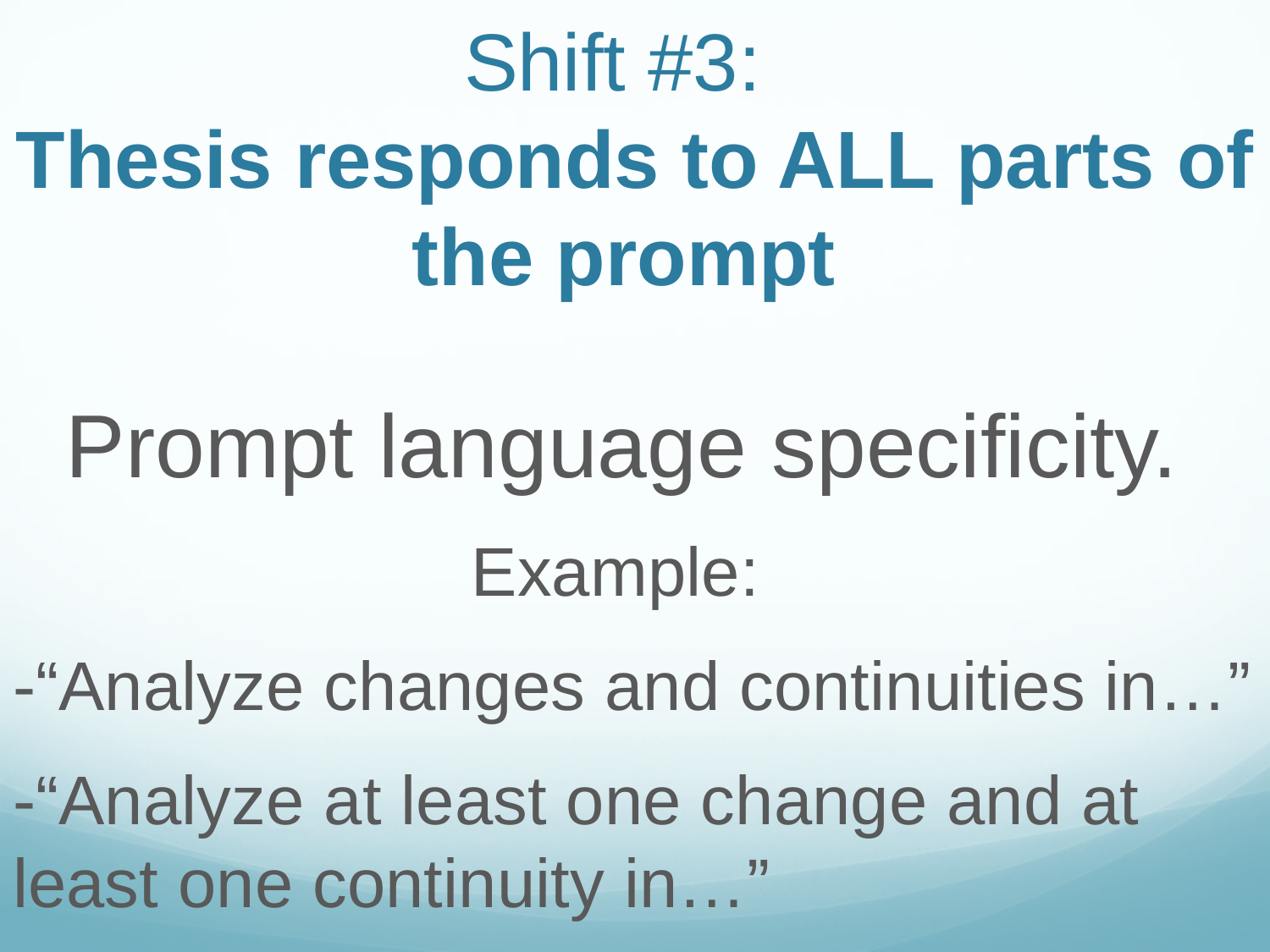

# Shift #3: Thesis responds to ALL parts of the prompt
Prompt language specificity.
Example:
-“Analyze changes and continuities in…”
-“Analyze at least one change and at least one continuity in…”